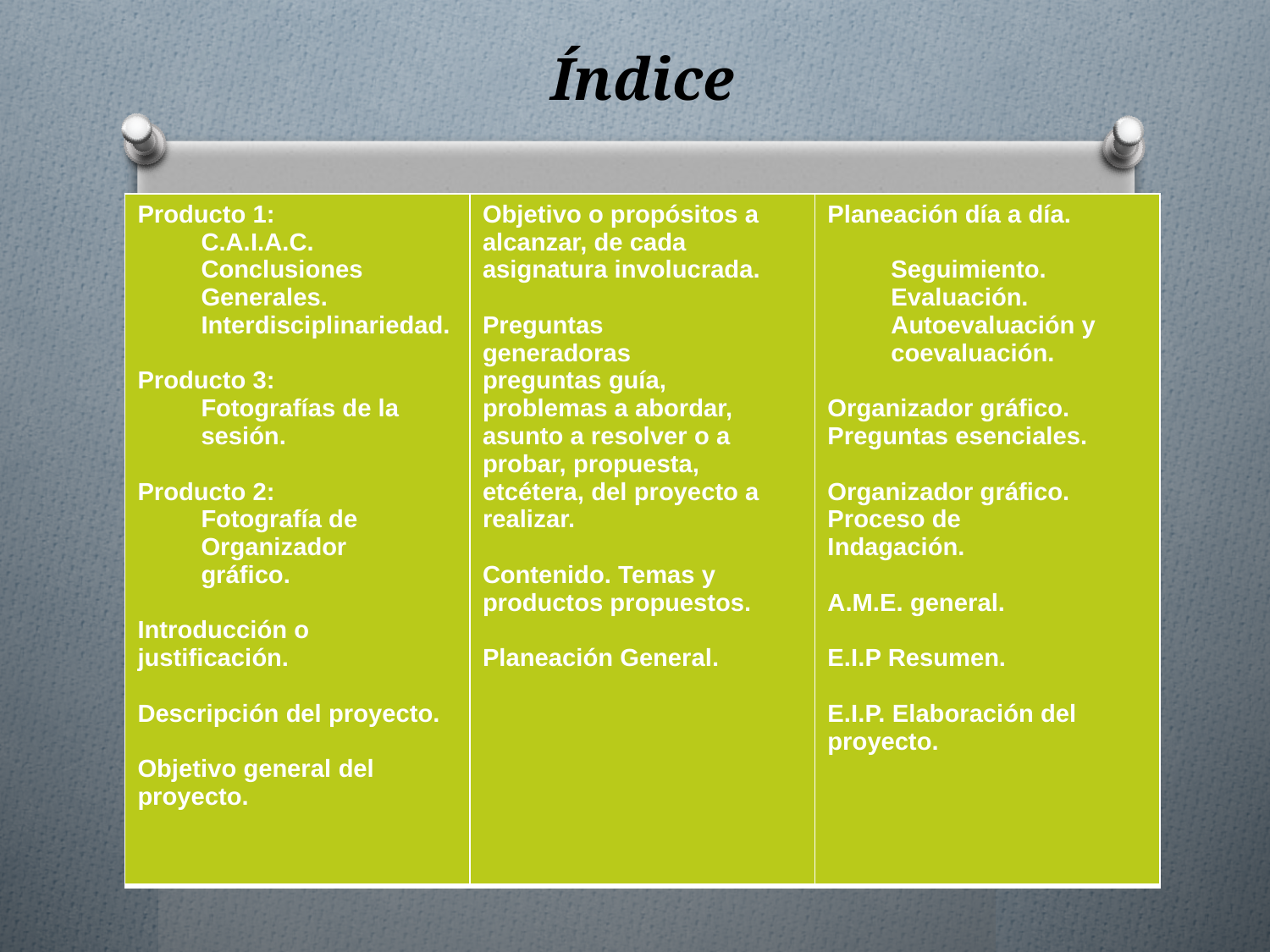

Índice

| Producto 1: C.A.I.A.C. Conclusiones Generales. Interdisciplinariedad. Producto 3: Fotografías de la sesión. Producto 2: Fotografía de Organizador gráfico. Introducción o justificación. Descripción del proyecto. Objetivo general del proyecto. | Objetivo o propósitos a alcanzar, de cada asignatura involucrada. Preguntas generadoras preguntas guía, problemas a abordar, asunto a resolver o a probar, propuesta, etcétera, del proyecto a realizar. Contenido. Temas y productos propuestos. Planeación General. | Planeación día a día. Seguimiento. Evaluación. Autoevaluación y coevaluación. Organizador gráfico. Preguntas esenciales. Organizador gráfico. Proceso de Indagación. A.M.E. general. E.I.P Resumen. E.I.P. Elaboración del proyecto. |
| --- | --- | --- |